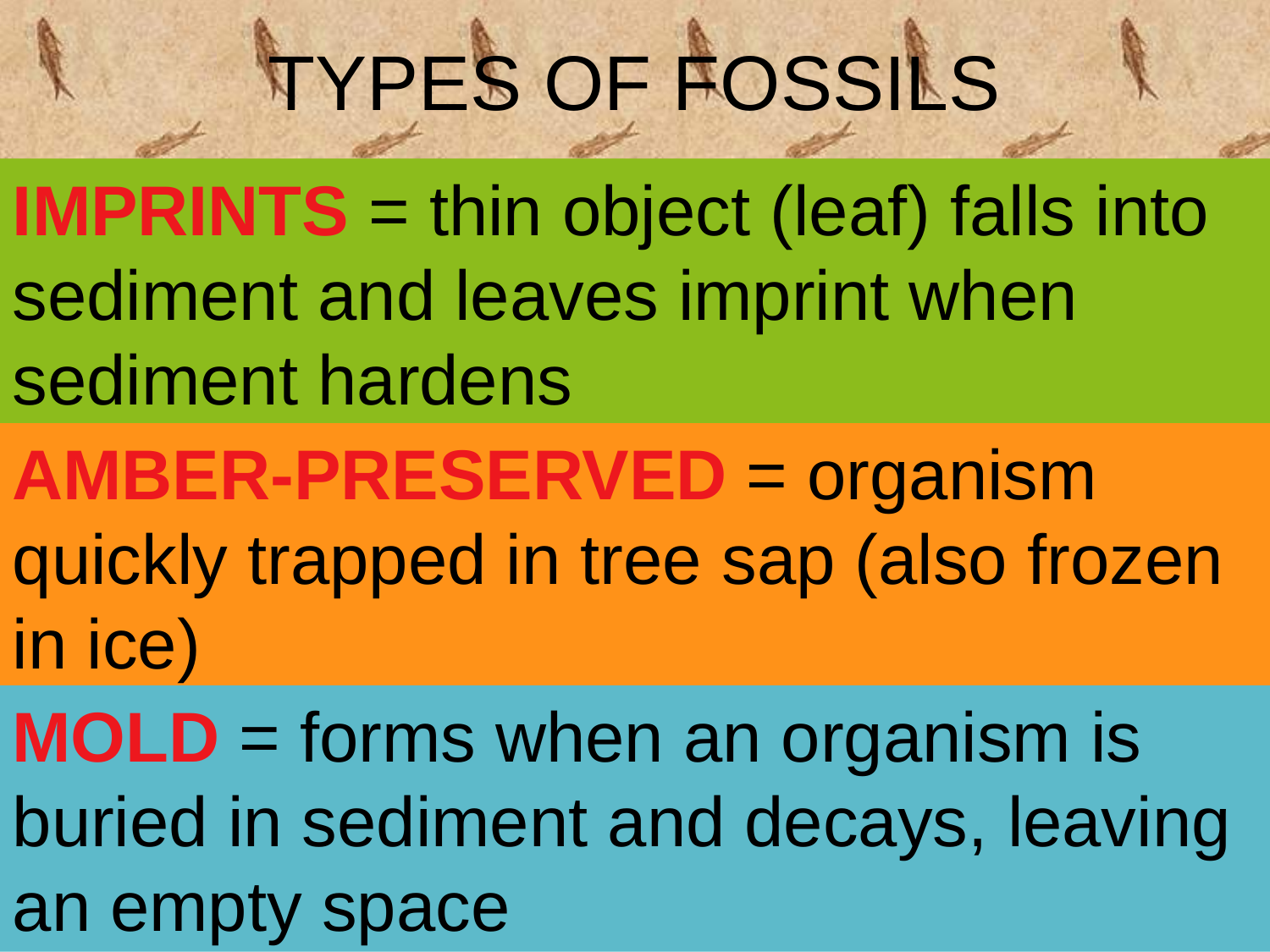

# TYPES OF FOSSILS
IMPRINTS = thin object (leaf) falls into sediment and leaves imprint when sediment hardens
AMBER-PRESERVED = organism quickly trapped in tree sap (also frozen in ice)
MOLD = forms when an organism is buried in sediment and decays, leaving an empty space